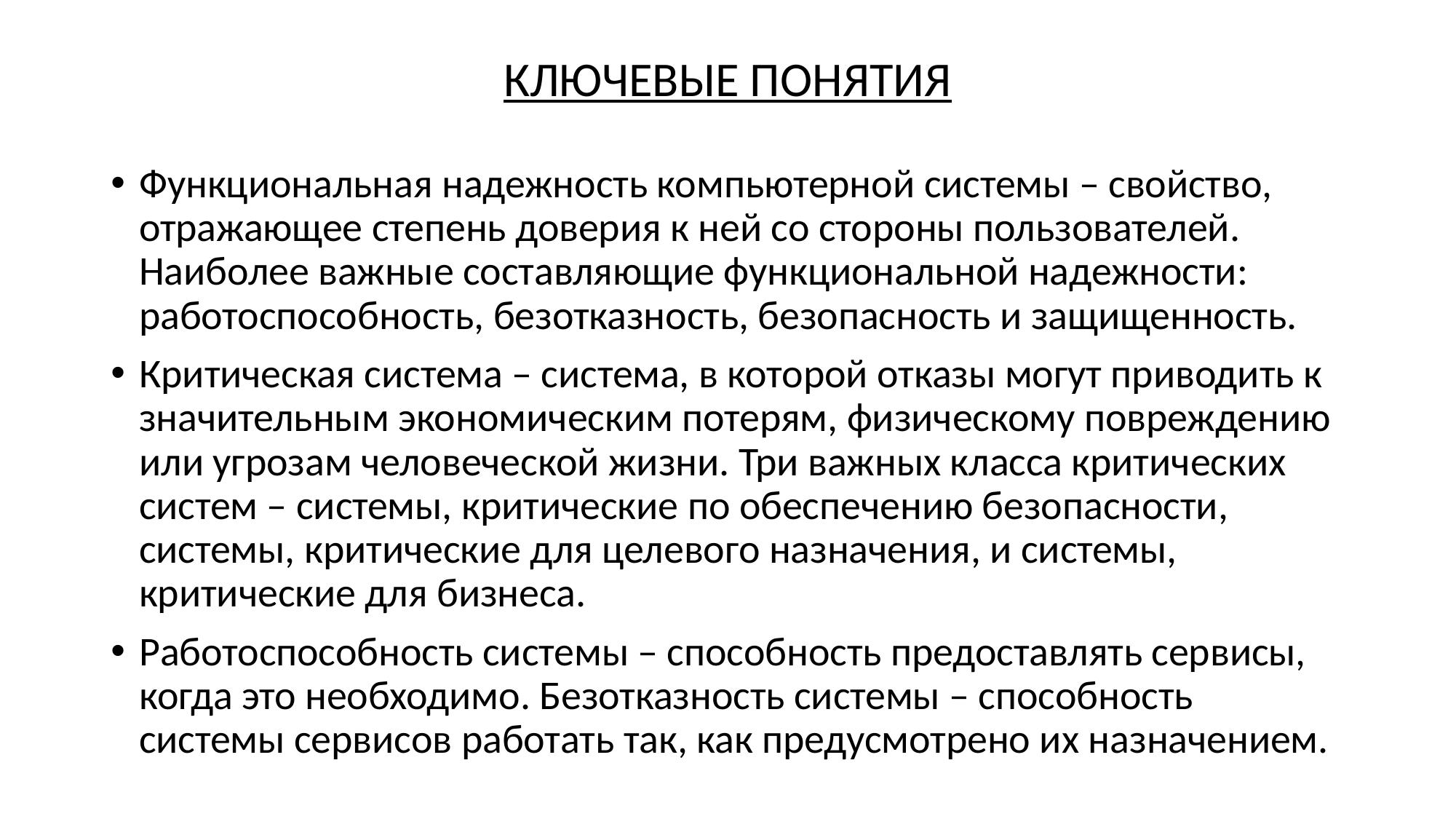

# КЛЮЧЕВЫЕ ПОНЯТИЯ
Функциональная надежность компьютерной системы – свойство, отражающее степень доверия к ней со стороны пользователей. Наиболее важные составляющие функциональной надежности: работоспособность, безотказность, безопасность и защищенность.
Критическая система – система, в которой отказы могут приводить к значительным экономическим потерям, физическому повреждению или угрозам человеческой жизни. Три важных класса критических систем – системы, критические по обеспечению безопасности, системы, критические для целевого назначения, и системы, критические для бизнеса.
Работоспособность системы – способность предоставлять сервисы, когда это необходимо. Безотказность системы – способность системы сервисов работать так, как предусмотрено их назначением.